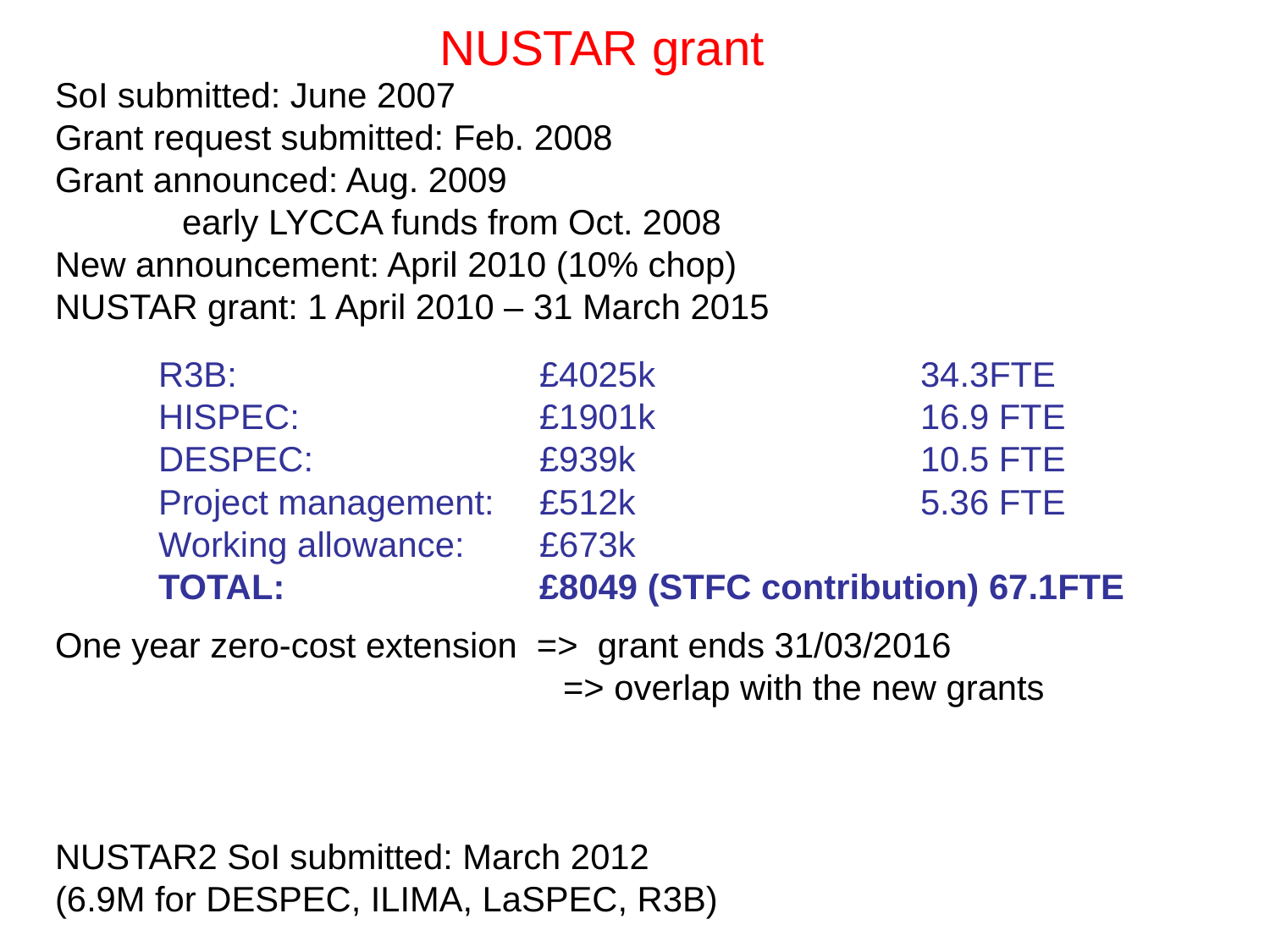

NUSTAR grant
SoI submitted: June 2007
Grant request submitted: Feb. 2008
Grant announced: Aug. 2009
	early LYCCA funds from Oct. 2008
New announcement: April 2010 (10% chop)
NUSTAR grant: 1 April 2010 – 31 March 2015

One year zero-cost extension  =>  grant ends 31/03/2016
				=> overlap with the new grants

NUSTAR2 SoI submitted: March 2012
(6.9M for DESPEC, ILIMA, LaSPEC, R3B)
R3B: 			£4025k  	 	34.3FTE
HISPEC: 		£1901k   		16.9 FTE
DESPEC: 		£939k 			10.5 FTE
Project management: 	£512k 			5.36 FTE
Working allowance:	£673k
TOTAL: 		£8049 (STFC contribution) 67.1FTE